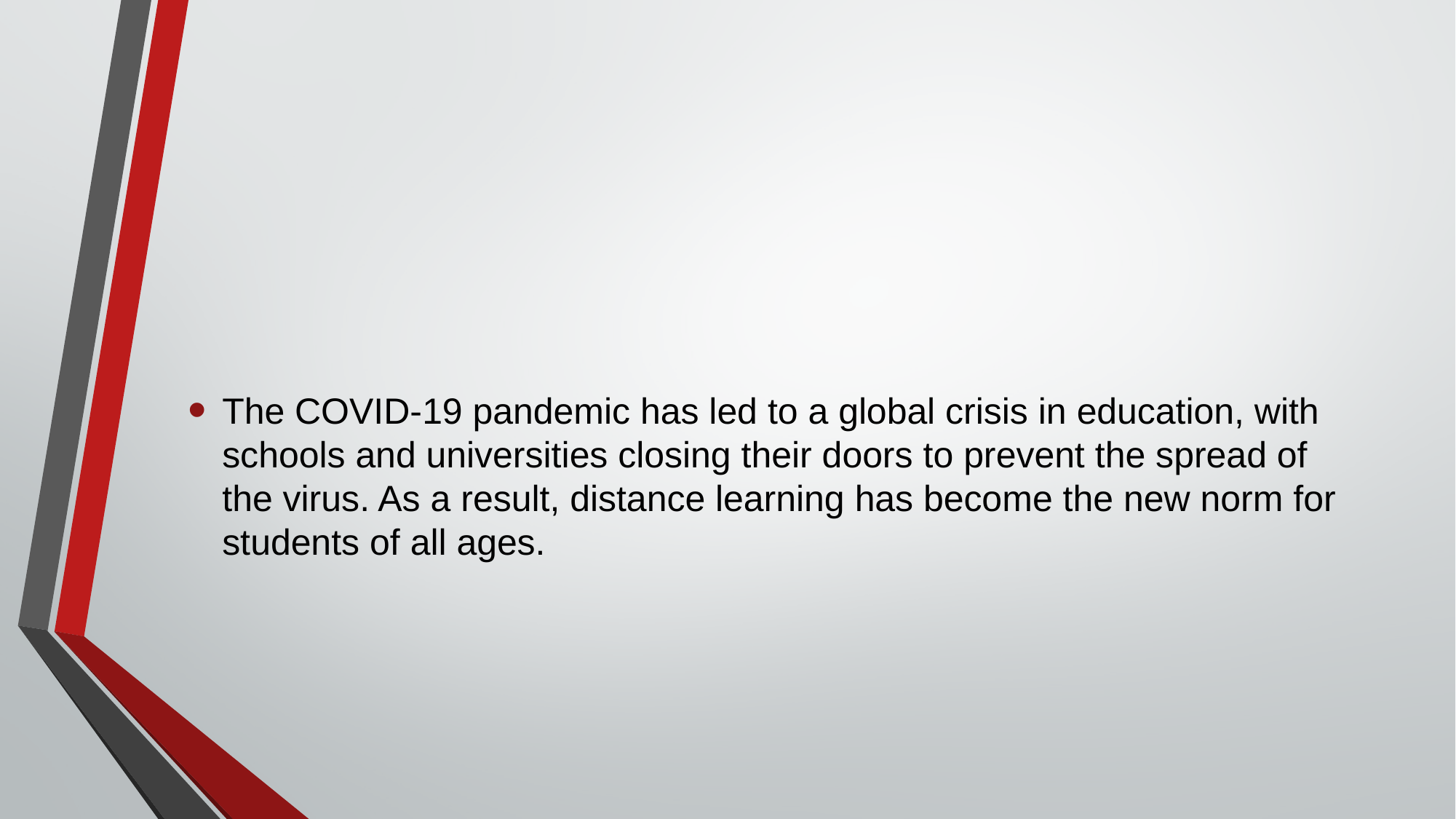

#
The COVID-19 pandemic has led to a global crisis in education, with schools and universities closing their doors to prevent the spread of the virus. As a result, distance learning has become the new norm for students of all ages.